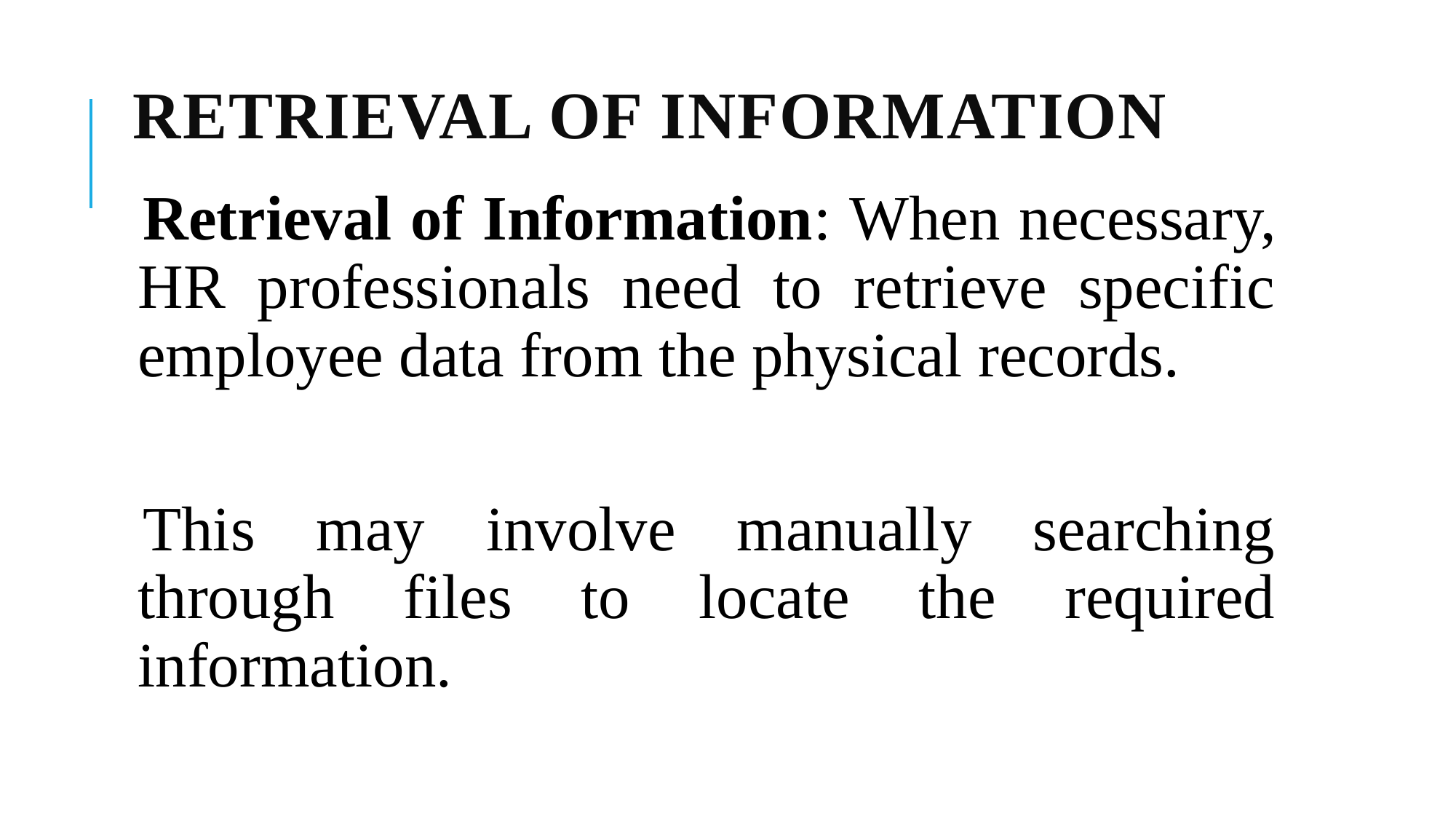

# Retrieval of Information
Retrieval of Information: When necessary, HR professionals need to retrieve specific employee data from the physical records.

This may involve manually searching through files to locate the required information.